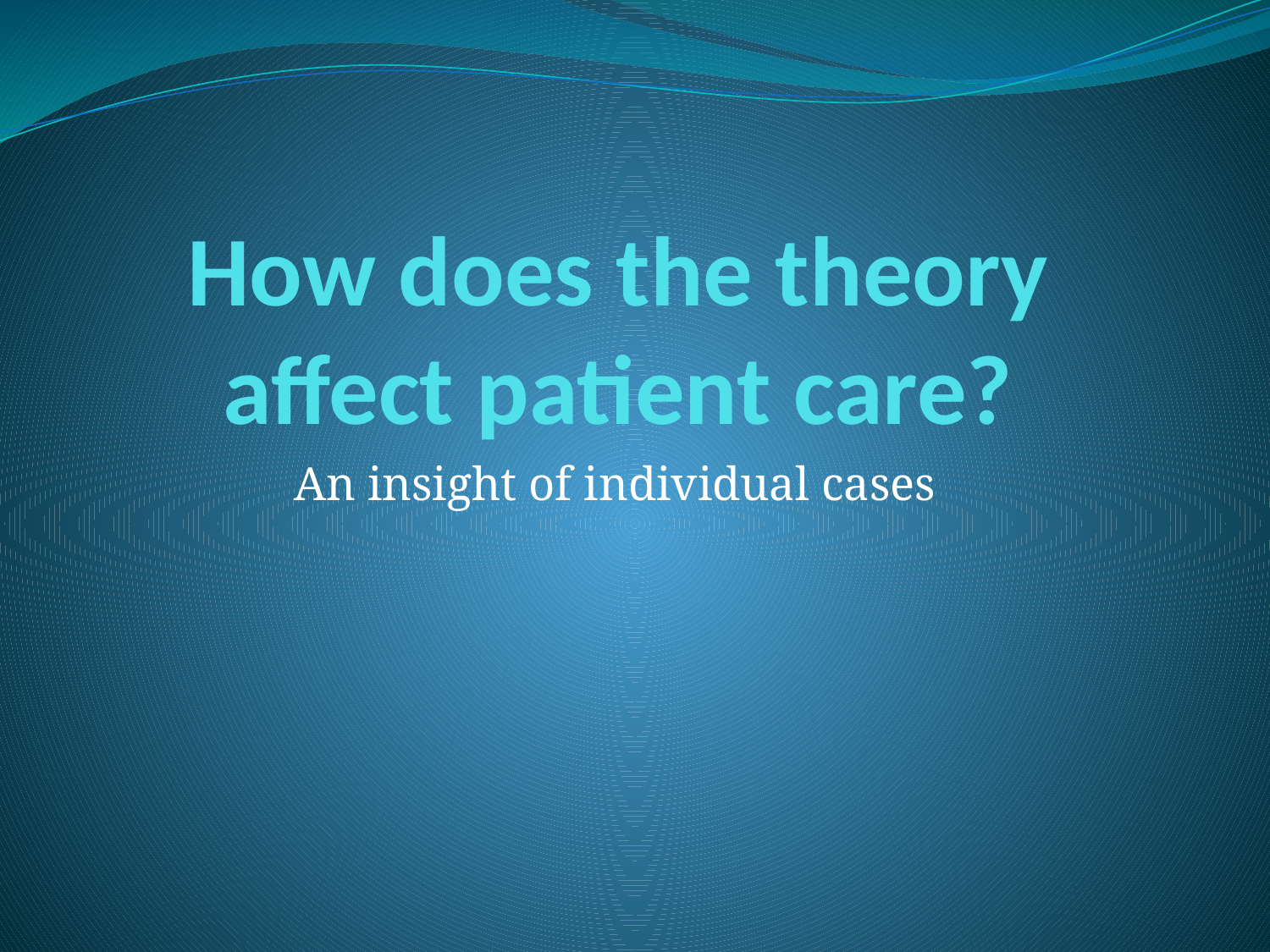

# How does the theory affect patient care?
An insight of individual cases